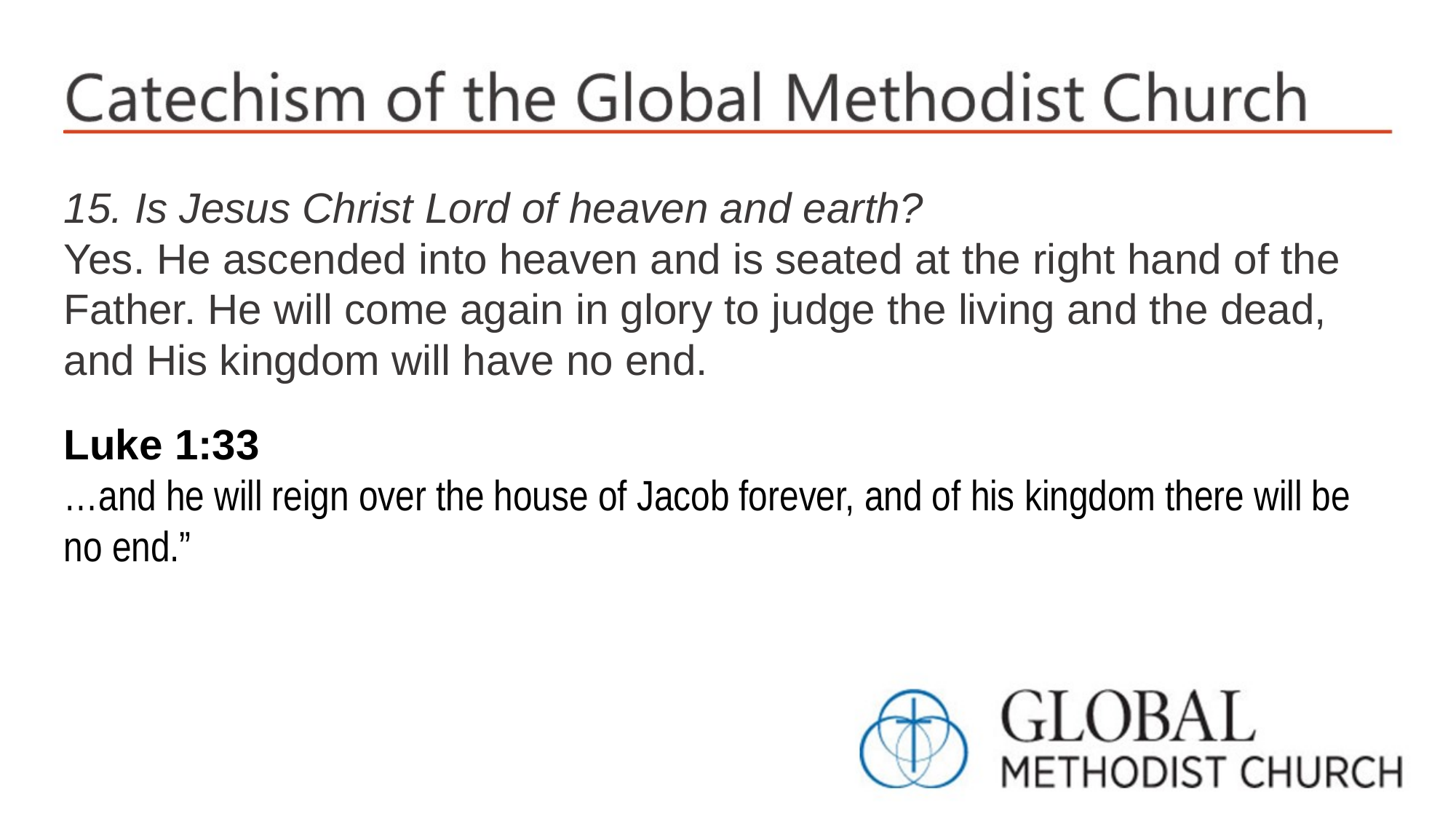

15. Is Jesus Christ Lord of heaven and earth?
Yes. He ascended into heaven and is seated at the right hand of the Father. He will come again in glory to judge the living and the dead, and His kingdom will have no end.
Luke 1:33
…and he will reign over the house of Jacob forever, and of his kingdom there will be no end.”